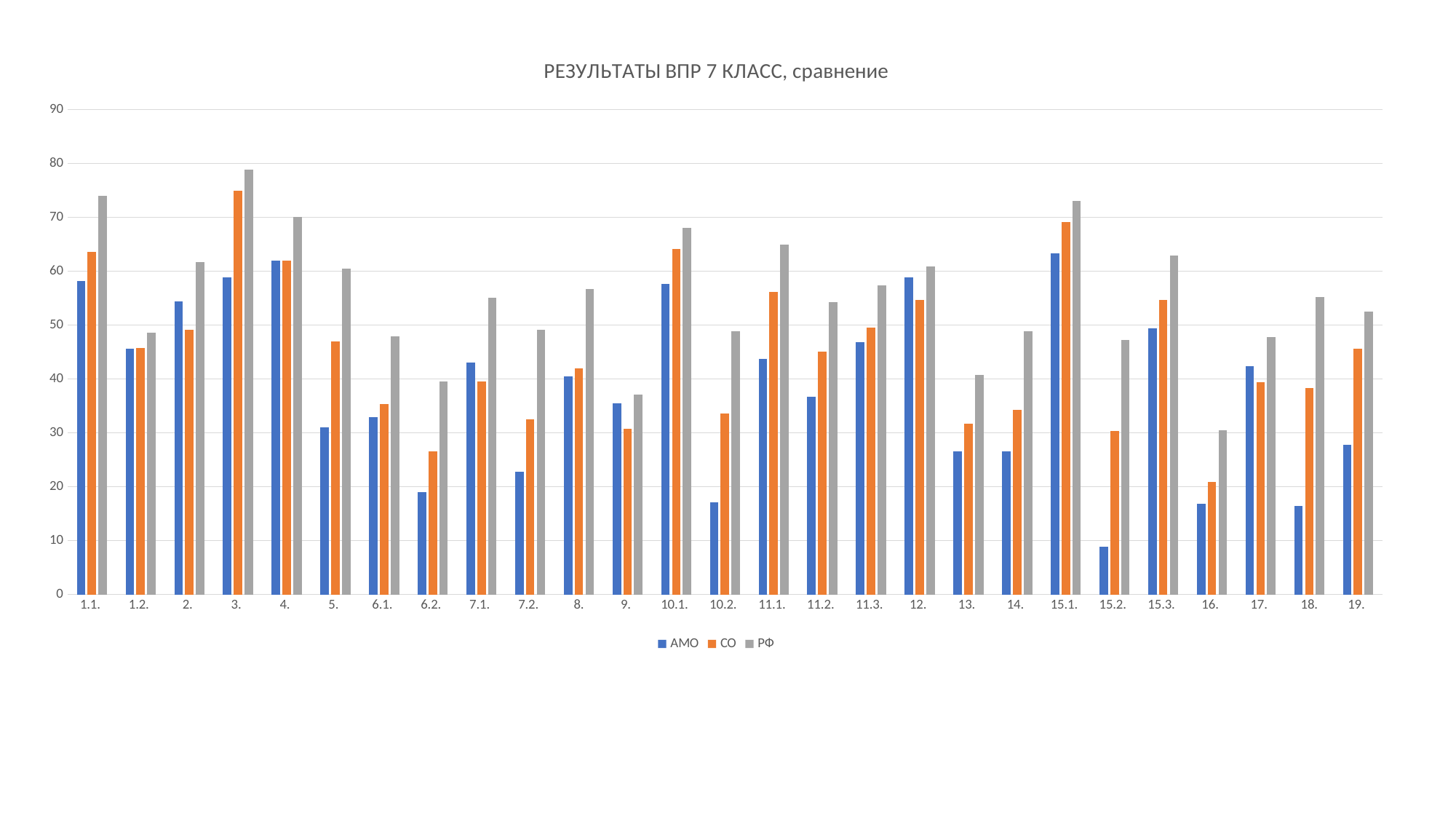

### Chart: РЕЗУЛЬТАТЫ ВПР 7 КЛАСС, сравнение

| Category | АМО | СО | РФ |
|---|---|---|---|
| 1.1.  | 58.23 | 63.66 | 73.95 |
| 1.2.  | 45.57 | 45.74 | 48.54 |
| 2.  | 54.43 | 49.16 | 61.77 |
| 3.  | 58.86 | 75.0 | 78.87 |
| 4.  | 62.03 | 61.97 | 70.06 |
| 5.  | 31.01 | 46.92 | 60.52 |
| 6.1.  | 32.91 | 35.33 | 47.88 |
| 6.2.  | 18.99 | 26.52 | 39.5 |
| 7.1.  | 43.04 | 39.56 | 55.08 |
| 7.2.  | 22.78 | 32.56 | 49.19 |
| 8. | 40.51 | 41.91 | 56.66 |
| 9.  | 35.44 | 30.8 | 37.05 |
| 10.1.  | 57.59 | 64.09 | 68.0 |
| 10.2.  | 17.09 | 33.58 | 48.8 |
| 11.1.  | 43.67 | 56.23 | 64.94 |
| 11.2.  | 36.71 | 45.08 | 54.26 |
| 11.3.  | 46.84 | 49.56 | 57.37 |
| 12.  | 58.86 | 54.67 | 60.87 |
| 13.  | 26.58 | 31.75 | 40.74 |
| 14.  | 26.58 | 34.21 | 48.87 |
| 15.1.  | 63.29 | 69.11 | 73.1 |
| 15.2.  | 8.86 | 30.33 | 47.18 |
| 15.3.  | 49.37 | 54.73 | 62.89 |
| 16.  | 16.88 | 20.94 | 30.46 |
| 17.  | 42.41 | 39.34 | 47.79 |
| 18. | 16.46 | 38.26 | 55.26 |
| 19.  | 27.85 | 45.66 | 52.52 |